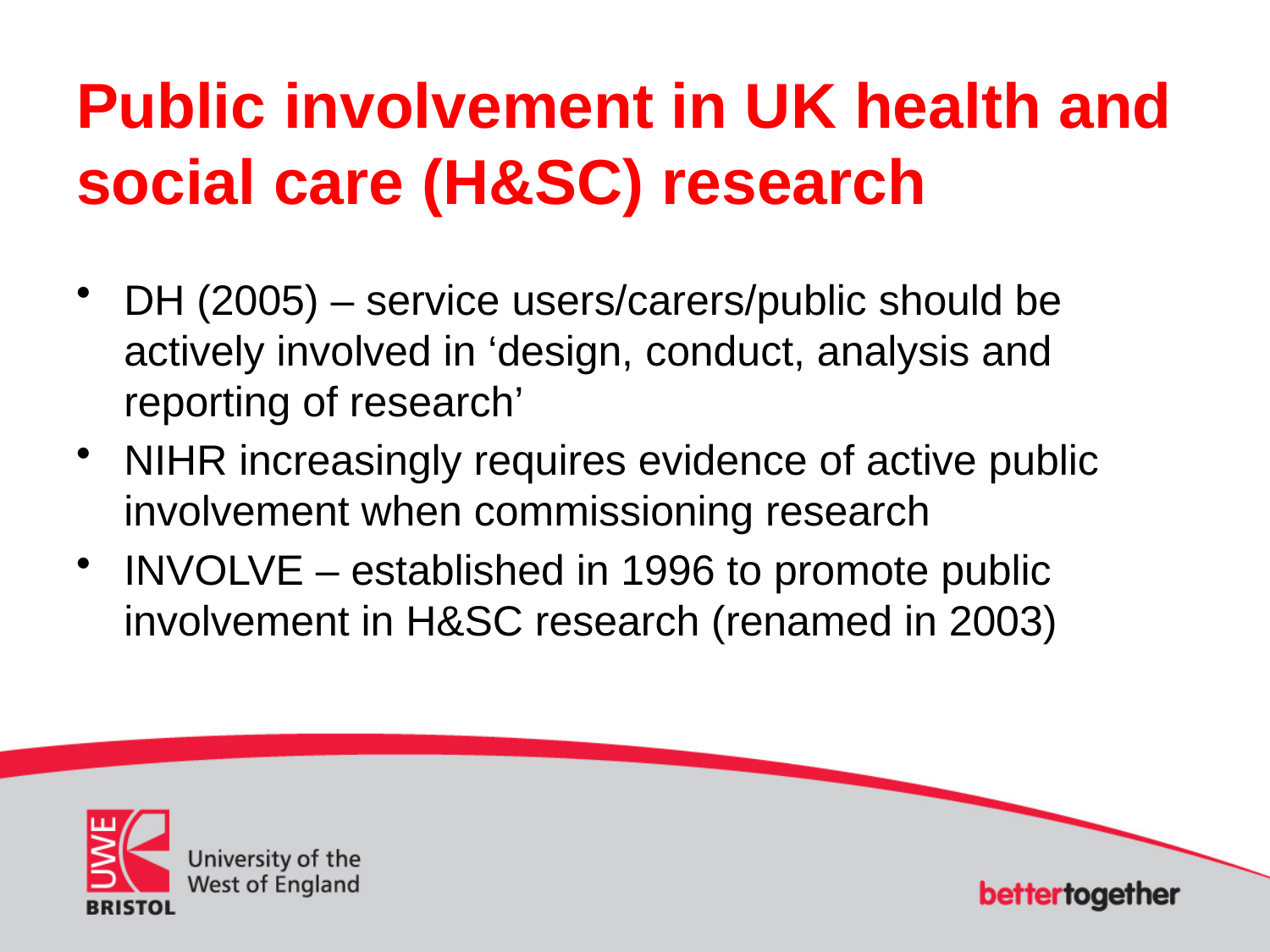

# Public involvement in UK health and social care (H&SC) research
DH (2005) – service users/carers/public should be actively involved in ‘design, conduct, analysis and reporting of research’
NIHR increasingly requires evidence of active public involvement when commissioning research
INVOLVE – established in 1996 to promote public involvement in H&SC research (renamed in 2003)